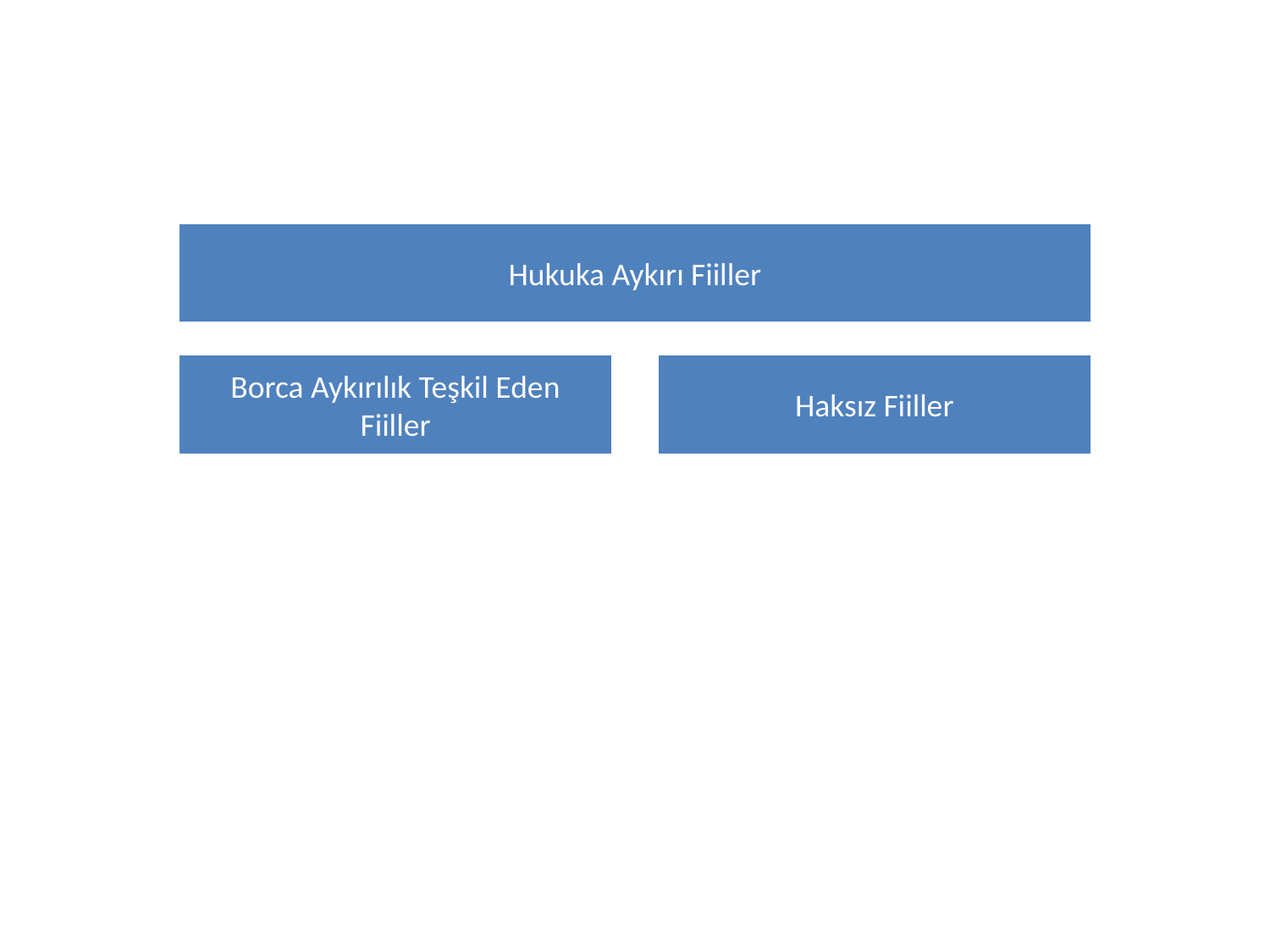

#
Hukuka Aykırı Fiiller
Borca Aykırılık Teşkil Eden Fiiller
Haksız Fiiller